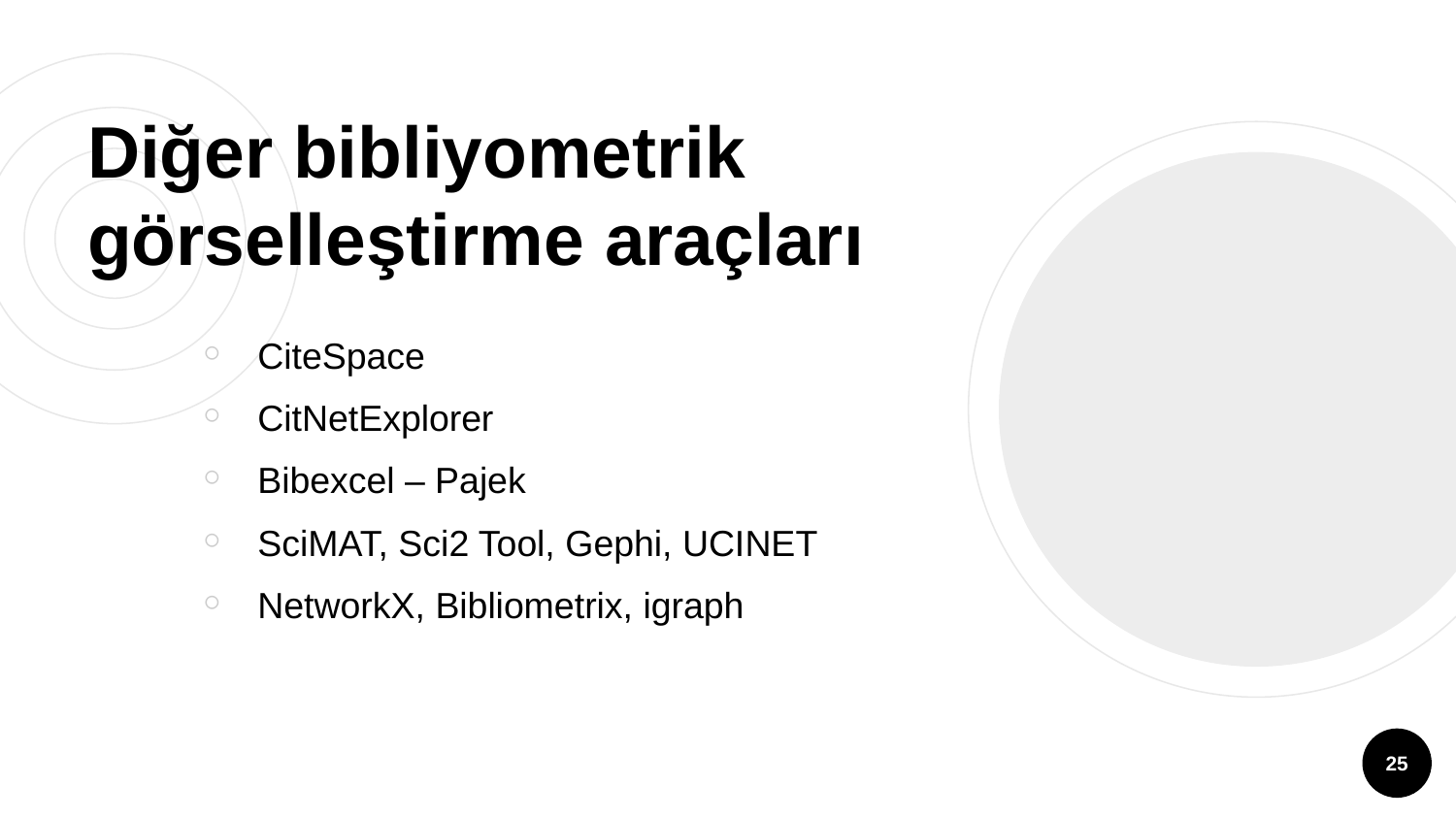

# Diğer bibliyometrik görselleştirme araçları
CiteSpace
CitNetExplorer
Bibexcel – Pajek
SciMAT, Sci2 Tool, Gephi, UCINET
NetworkX, Bibliometrix, igraph
25